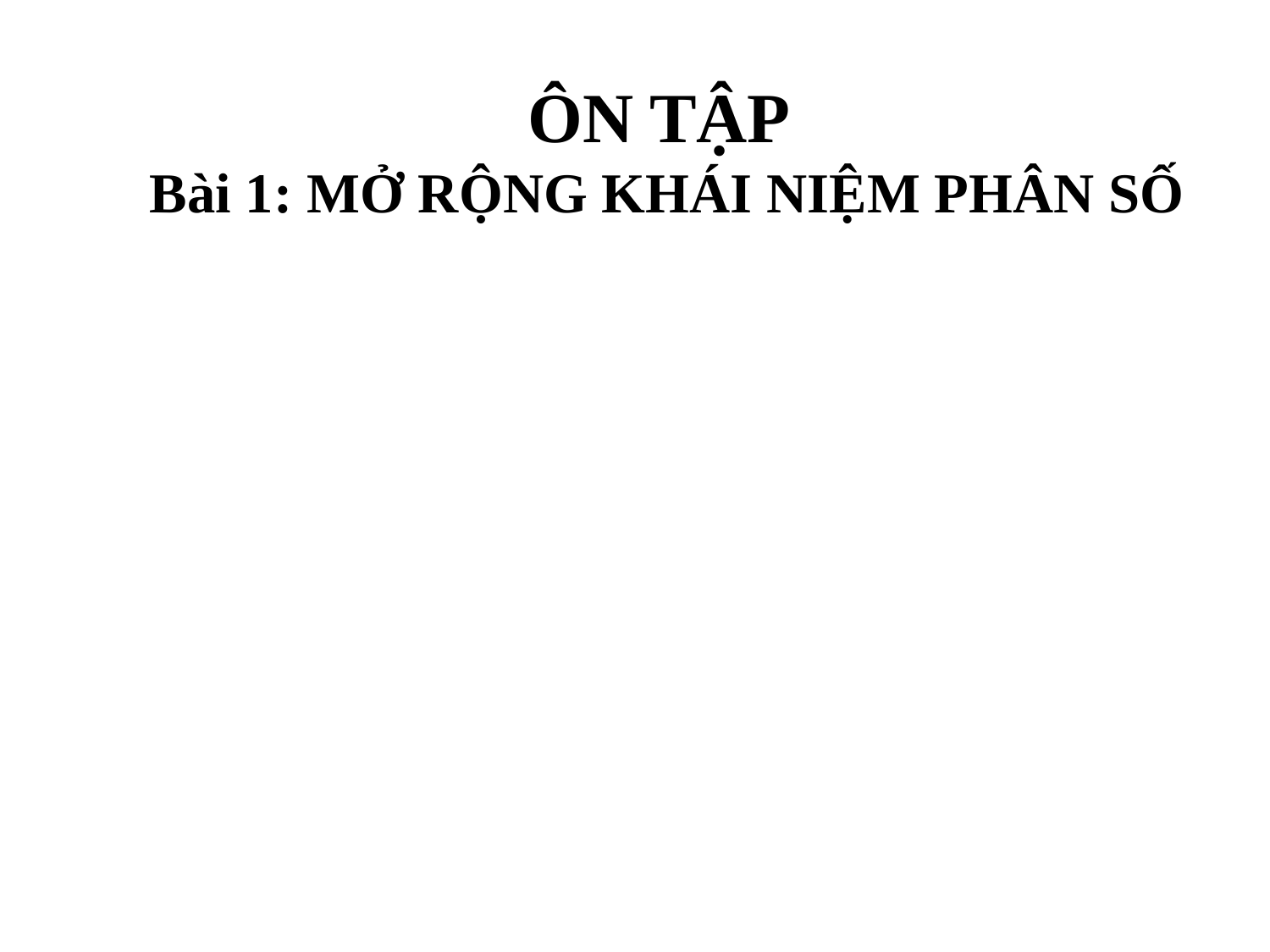

# ÔN TẬP Bài 1: MỞ RỘNG KHÁI NIỆM PHÂN SỐ